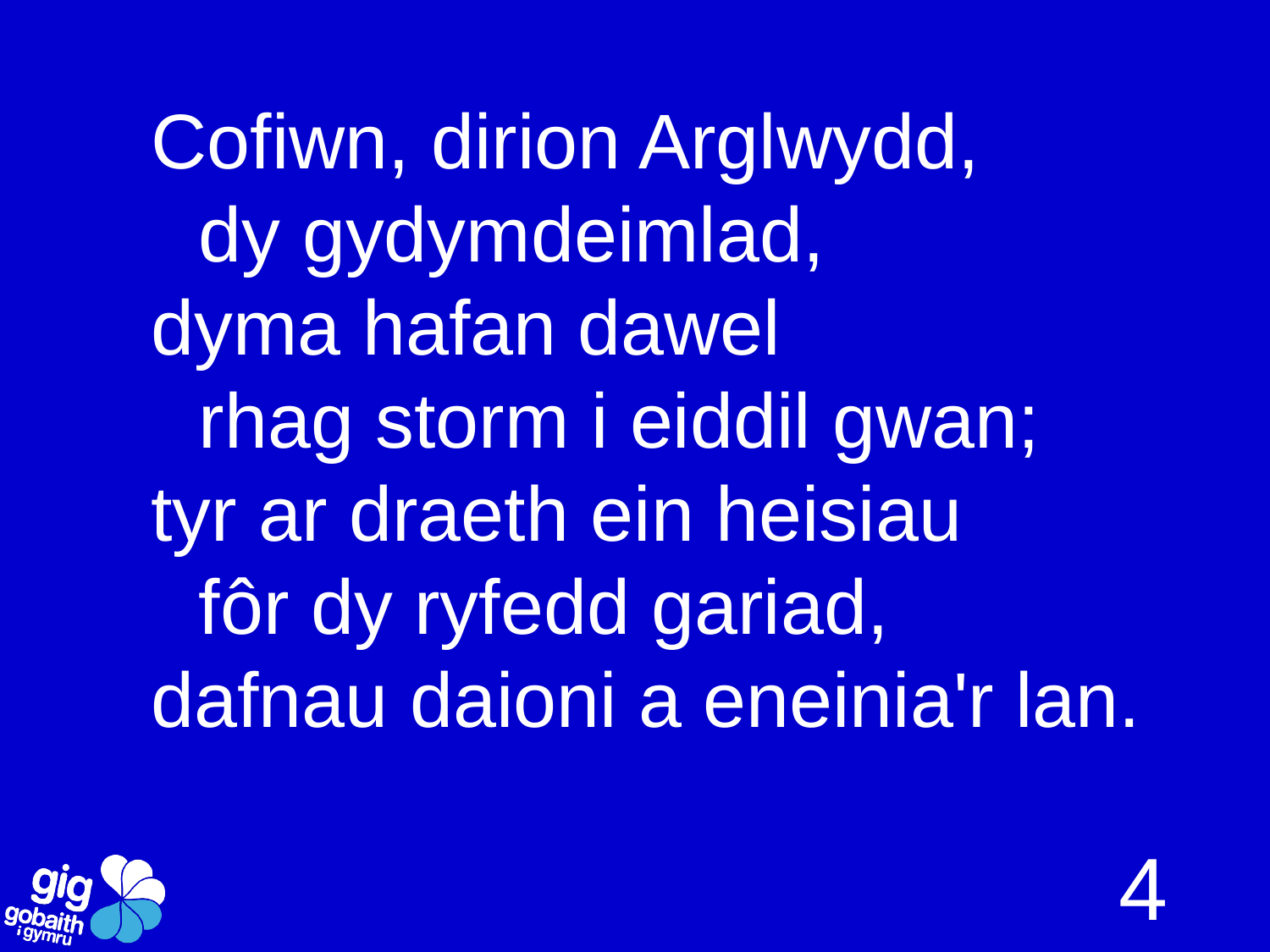

Cofiwn, dirion Arglwydd,
	dy gydymdeimlad,
dyma hafan dawel
	rhag storm i eiddil gwan;
tyr ar draeth ein heisiau
	fôr dy ryfedd gariad,
dafnau daioni a eneinia'r lan.
4